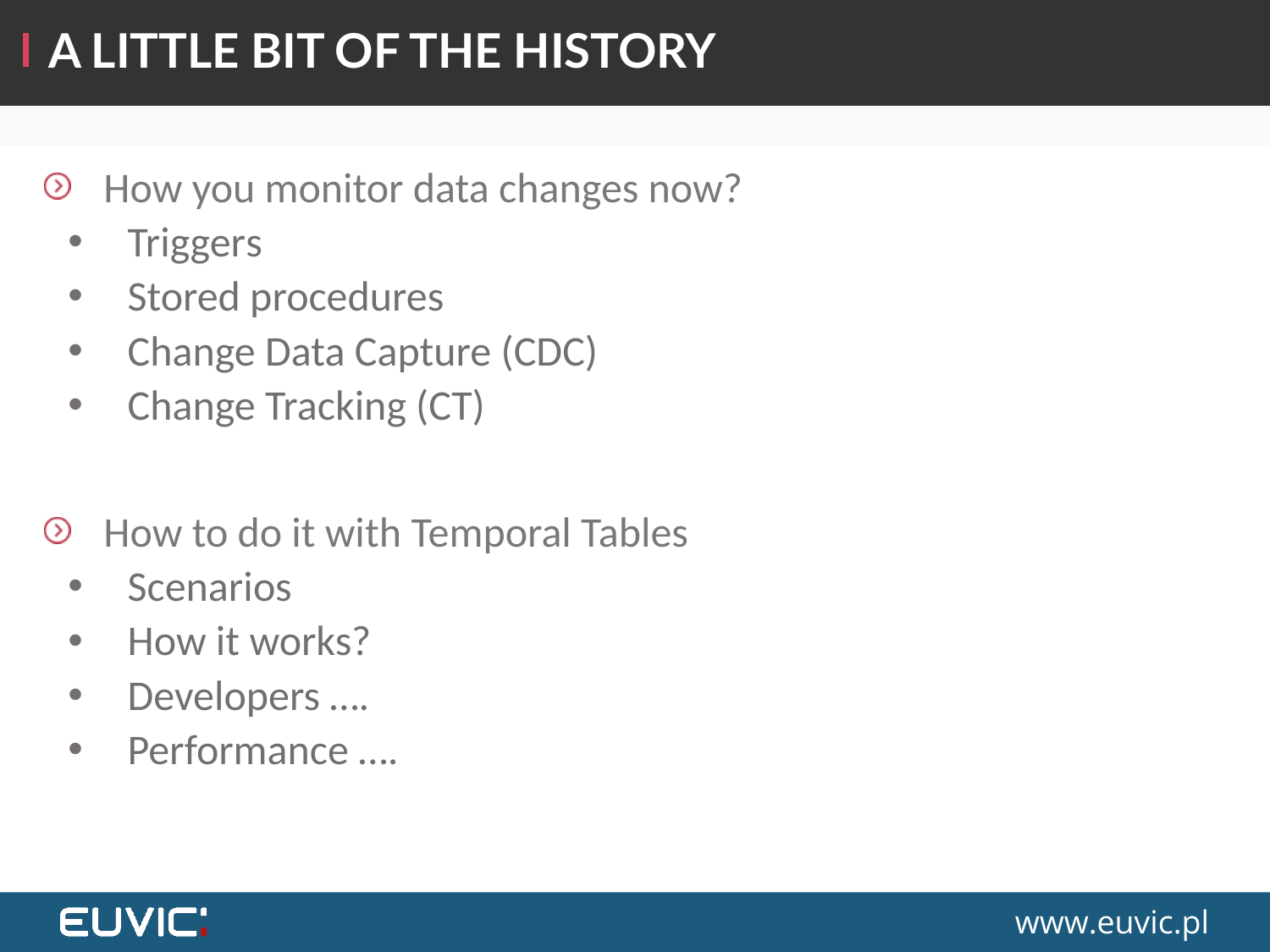

# A little bit of the history
How you monitor data changes now?
Triggers
Stored procedures
Change Data Capture (CDC)
Change Tracking (CT)

How to do it with Temporal Tables
Scenarios
How it works?
Developers ….
Performance ….